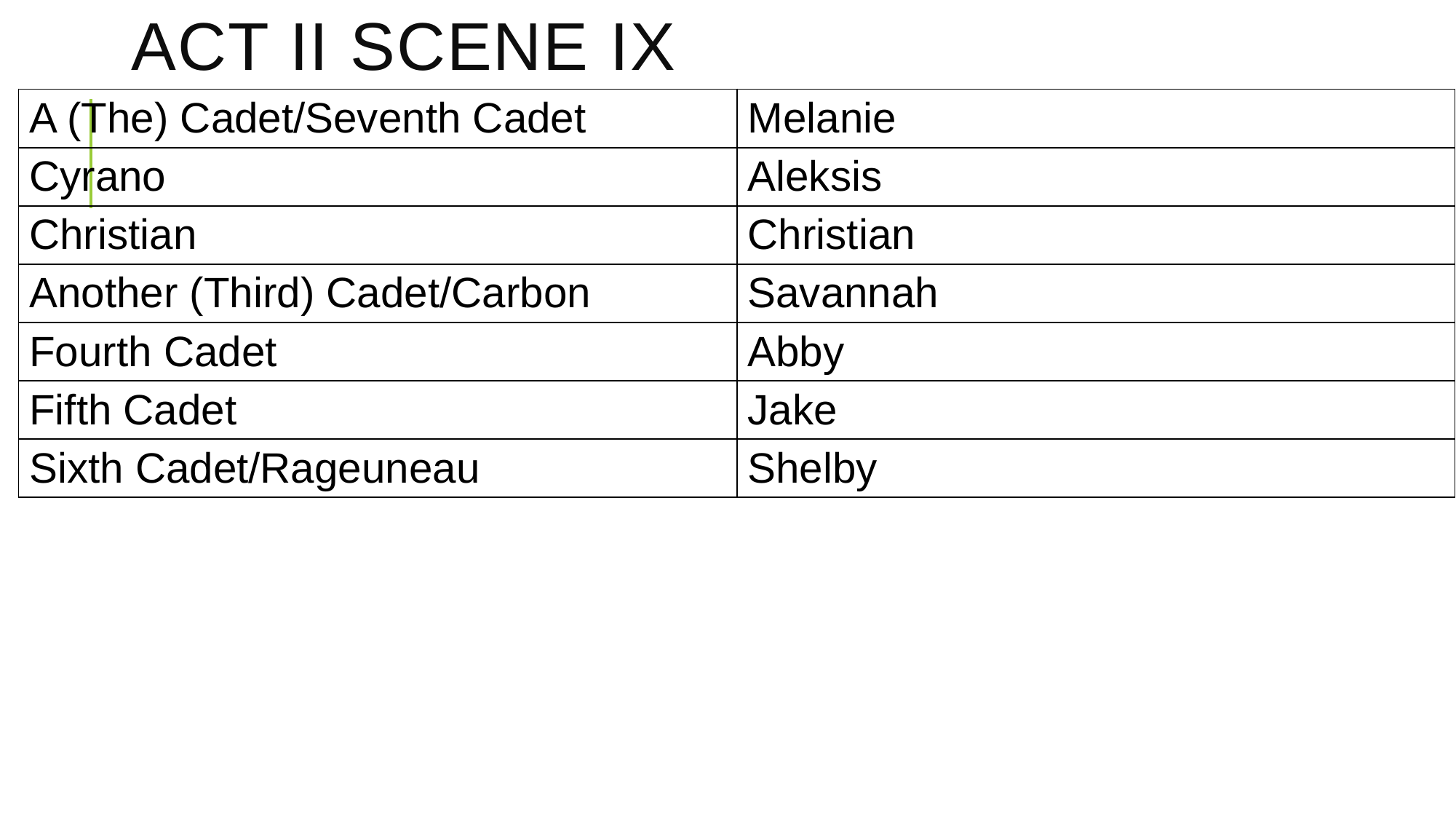

# Act II scene ix
| A (The) Cadet/Seventh Cadet | Melanie |
| --- | --- |
| Cyrano | Aleksis |
| Christian | Christian |
| Another (Third) Cadet/Carbon | Savannah |
| Fourth Cadet | Abby |
| Fifth Cadet | Jake |
| Sixth Cadet/Rageuneau | Shelby |